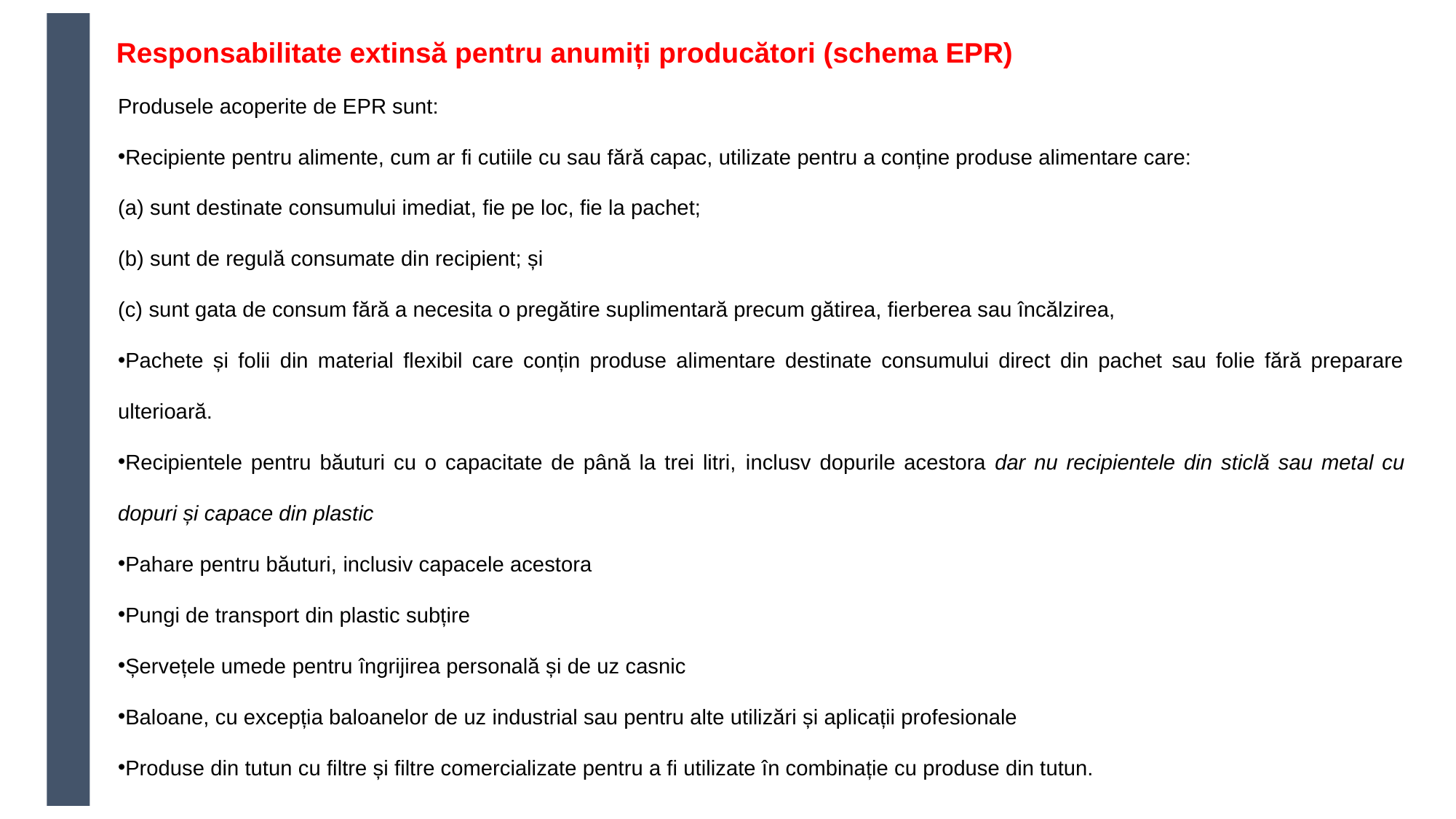

# Responsabilitate extinsă pentru anumiți producători (schema EPR)
Produsele acoperite de EPR sunt:
Recipiente pentru alimente, cum ar fi cutiile cu sau fără capac, utilizate pentru a conține produse alimentare care:
(a) sunt destinate consumului imediat, fie pe loc, fie la pachet;
(b) sunt de regulă consumate din recipient; și
(c) sunt gata de consum fără a necesita o pregătire suplimentară precum gătirea, fierberea sau încălzirea,
Pachete și folii din material flexibil care conțin produse alimentare destinate consumului direct din pachet sau folie fără preparare ulterioară.
Recipientele pentru băuturi cu o capacitate de până la trei litri, inclusv dopurile acestora dar nu recipientele din sticlă sau metal cu dopuri și capace din plastic
Pahare pentru băuturi, inclusiv capacele acestora
Pungi de transport din plastic subțire
Șervețele umede pentru îngrijirea personală și de uz casnic
Baloane, cu excepția baloanelor de uz industrial sau pentru alte utilizări și aplicații profesionale
Produse din tutun cu filtre și filtre comercializate pentru a fi utilizate în combinație cu produse din tutun.